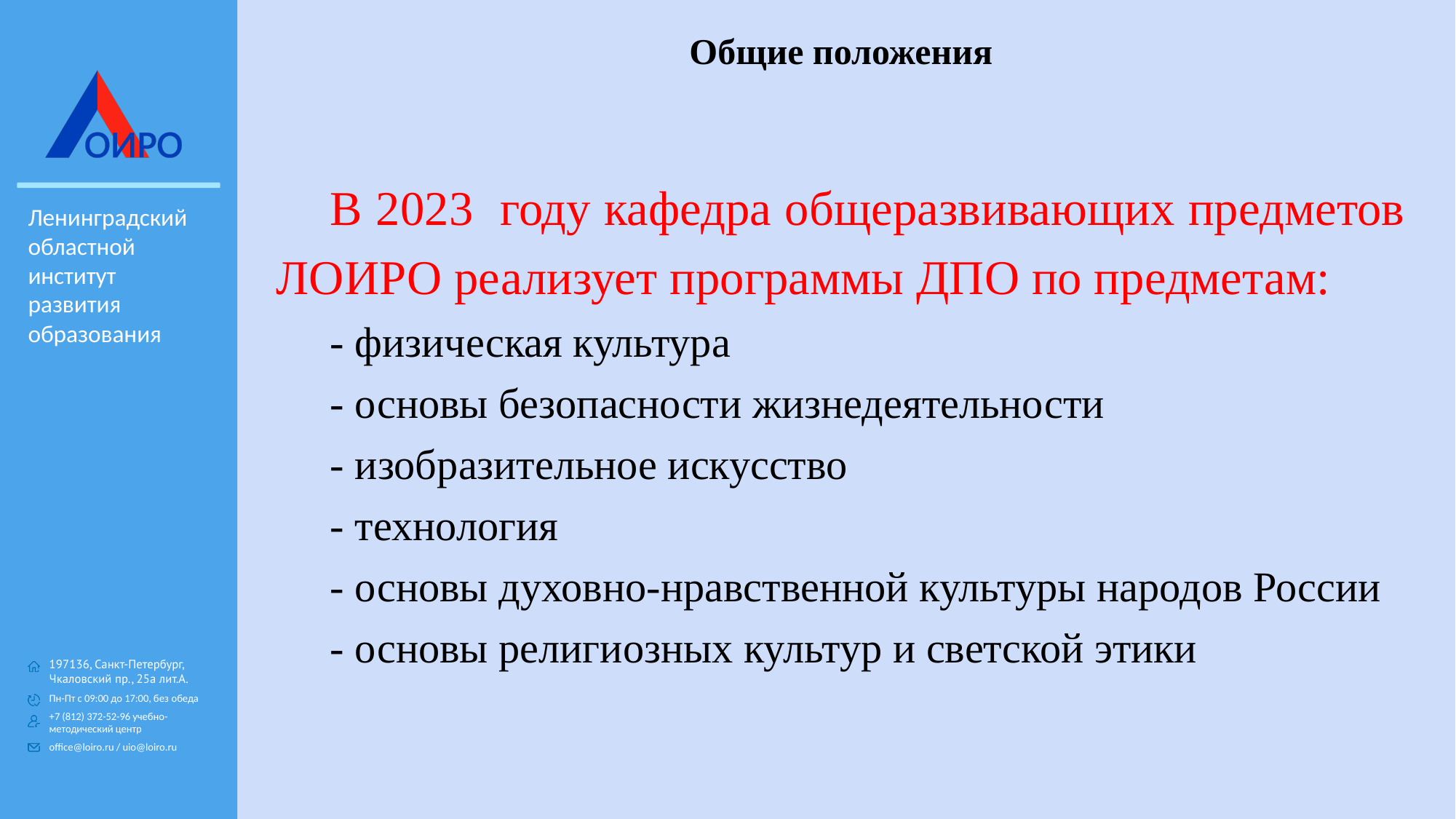

# Общие положения

В 2023  году кафедра общеразвивающих предметов ЛОИРО реализует программы ДПО по предметам:
- физическая культура
- основы безопасности жизнедеятельности
- изобразительное искусство
- технология
- основы духовно-нравственной культуры народов России
- основы религиозных культур и светской этики